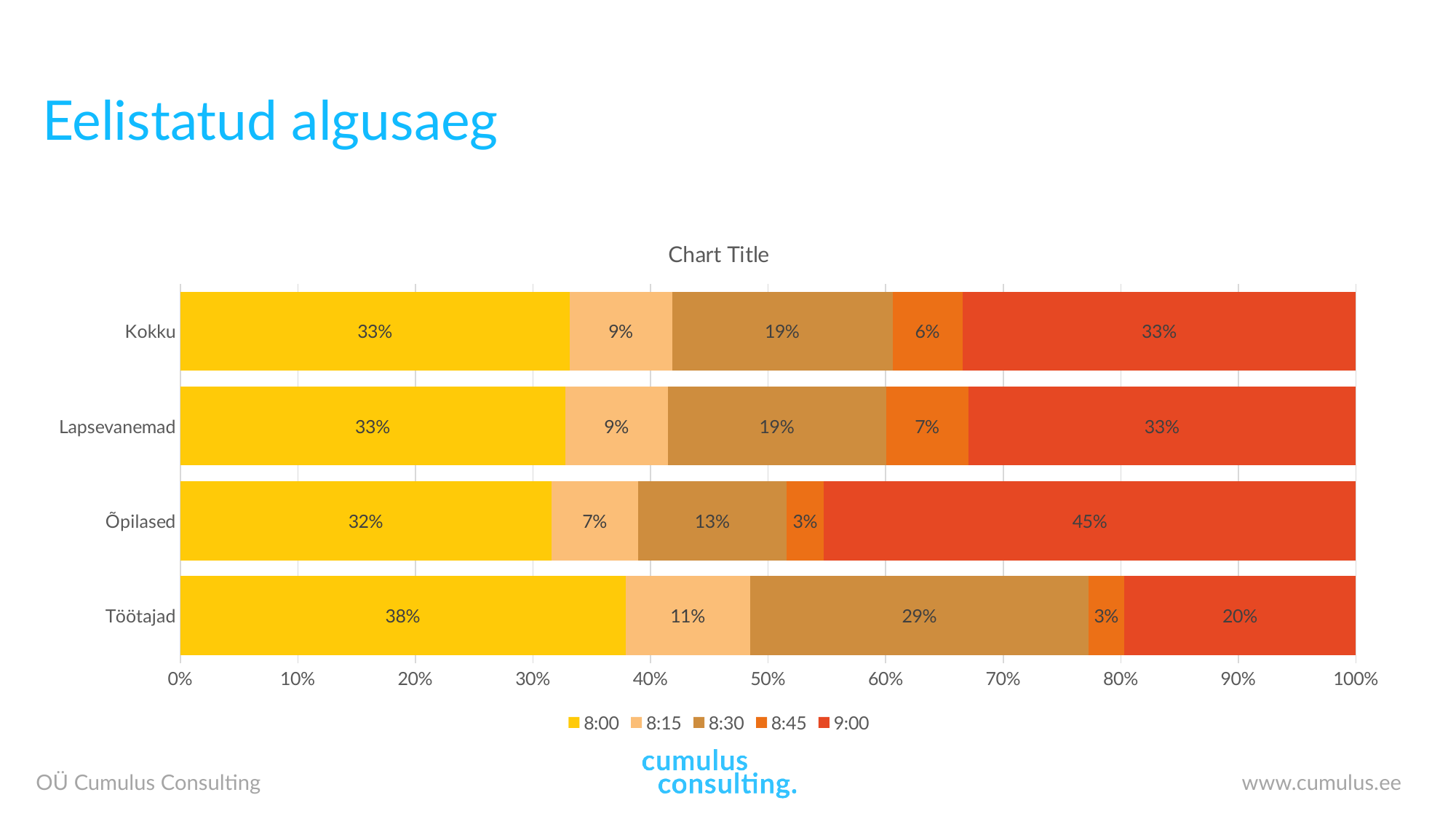

# Eelistatud algusaeg

### Chart:

| Category | 8:00 | 8:15 | 8:30 | 8:45 | 9:00 |
|---|---|---|---|---|---|
| Töötajad | 0.3787878787878788 | 0.10606060606060606 | 0.2878787878787879 | 0.030303030303030304 | 0.19696969696969696 |
| Õpilased | 0.3157894736842105 | 0.07368421052631578 | 0.12631578947368421 | 0.031578947368421054 | 0.45263157894736844 |
| Lapsevanemad | 0.32751091703056767 | 0.08733624454148471 | 0.185589519650655 | 0.06986899563318777 | 0.3296943231441048 |
| Kokku | 0.33117932148626816 | 0.08723747980613894 | 0.18739903069466882 | 0.05977382875605816 | 0.3344103392568659 |